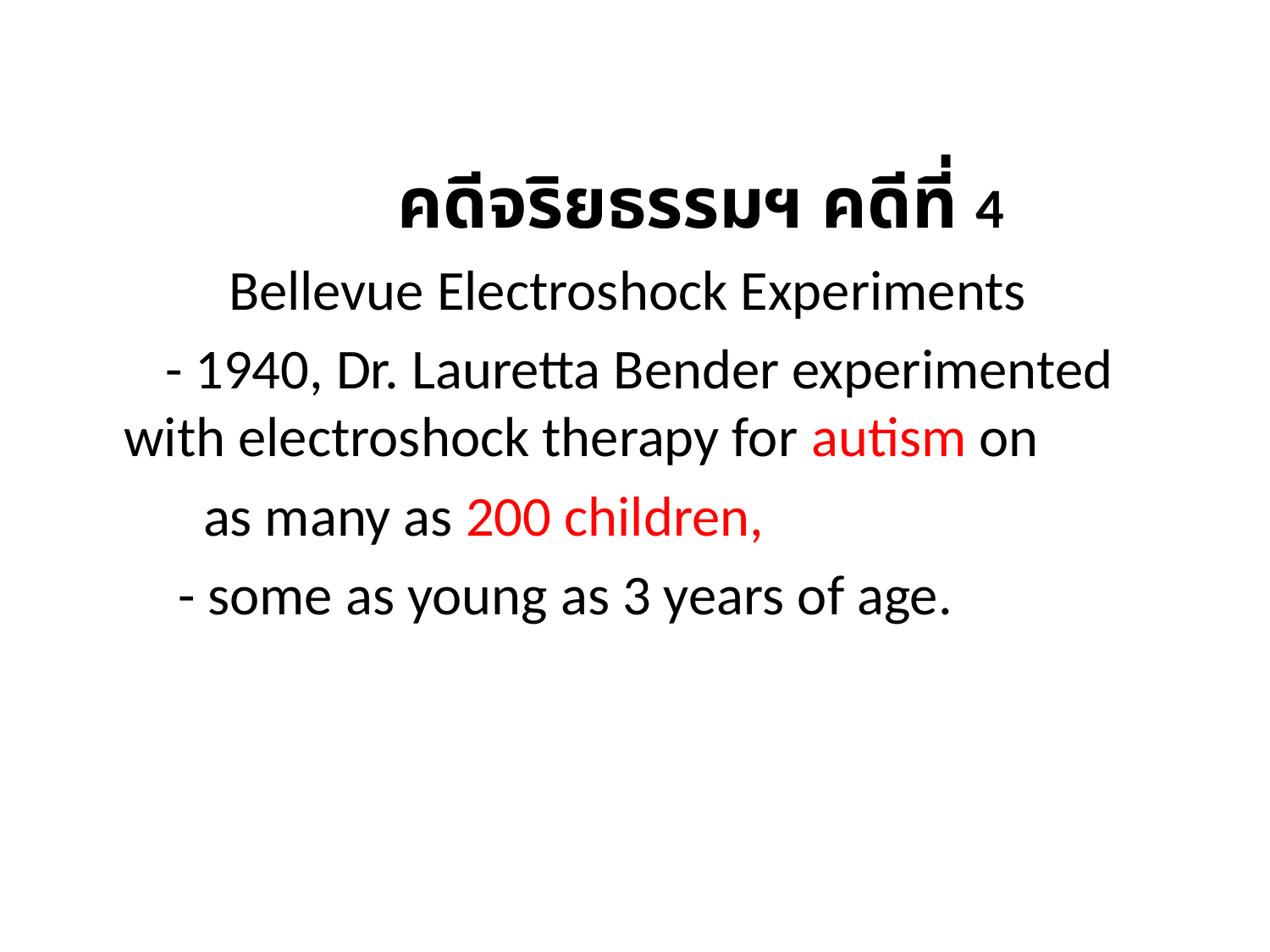

คดีจริยธรรมฯ คดีที่ 4
            Bellevue Electroshock Experiments
       - 1940, Dr. Lauretta Bender experimented 	with electroshock therapy for autism on
          as many as 200 children,
        - some as young as 3 years of age.